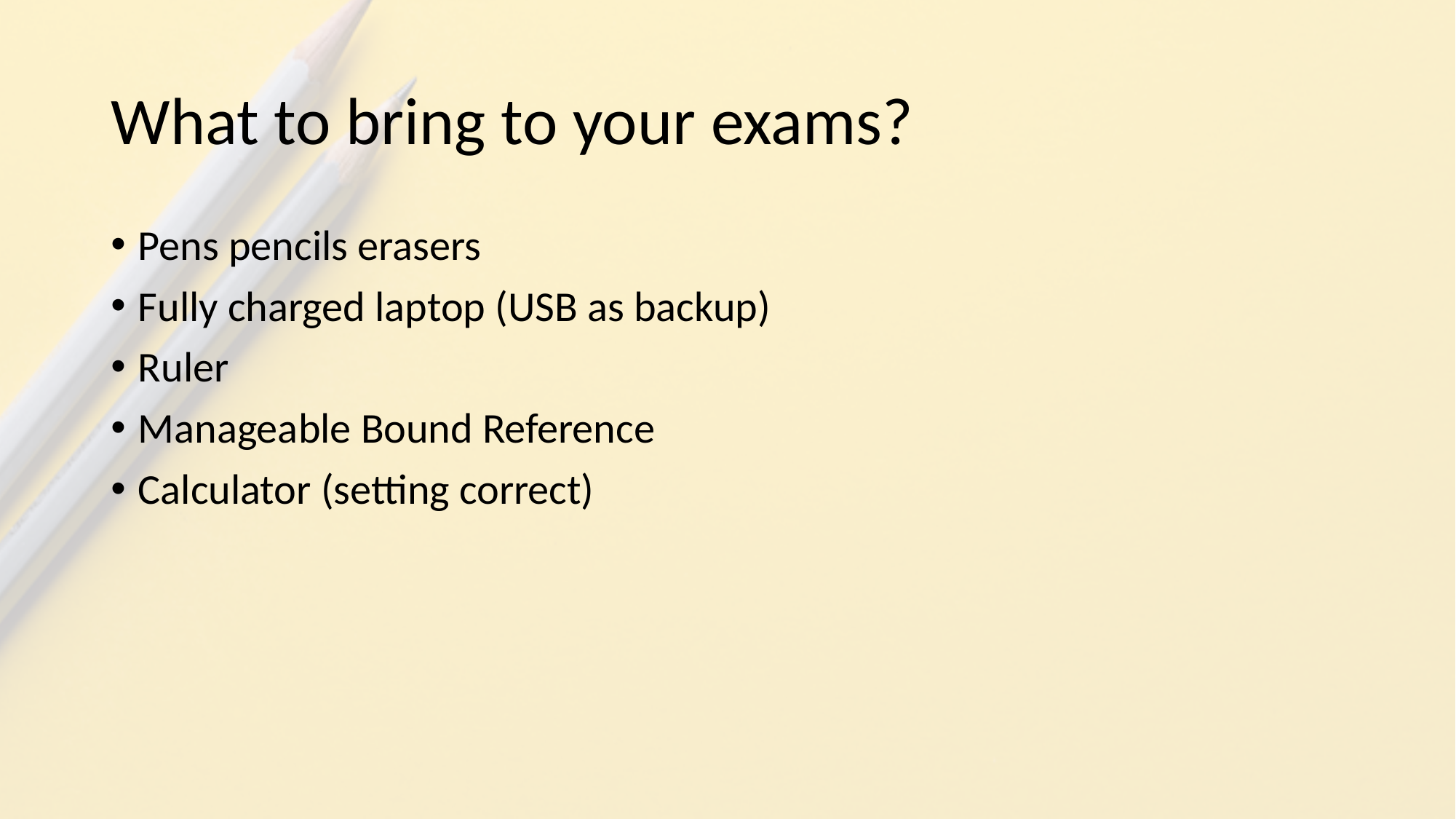

# What to bring to your exams?
Pens pencils erasers
Fully charged laptop (USB as backup)
Ruler
Manageable Bound Reference
Calculator (setting correct)